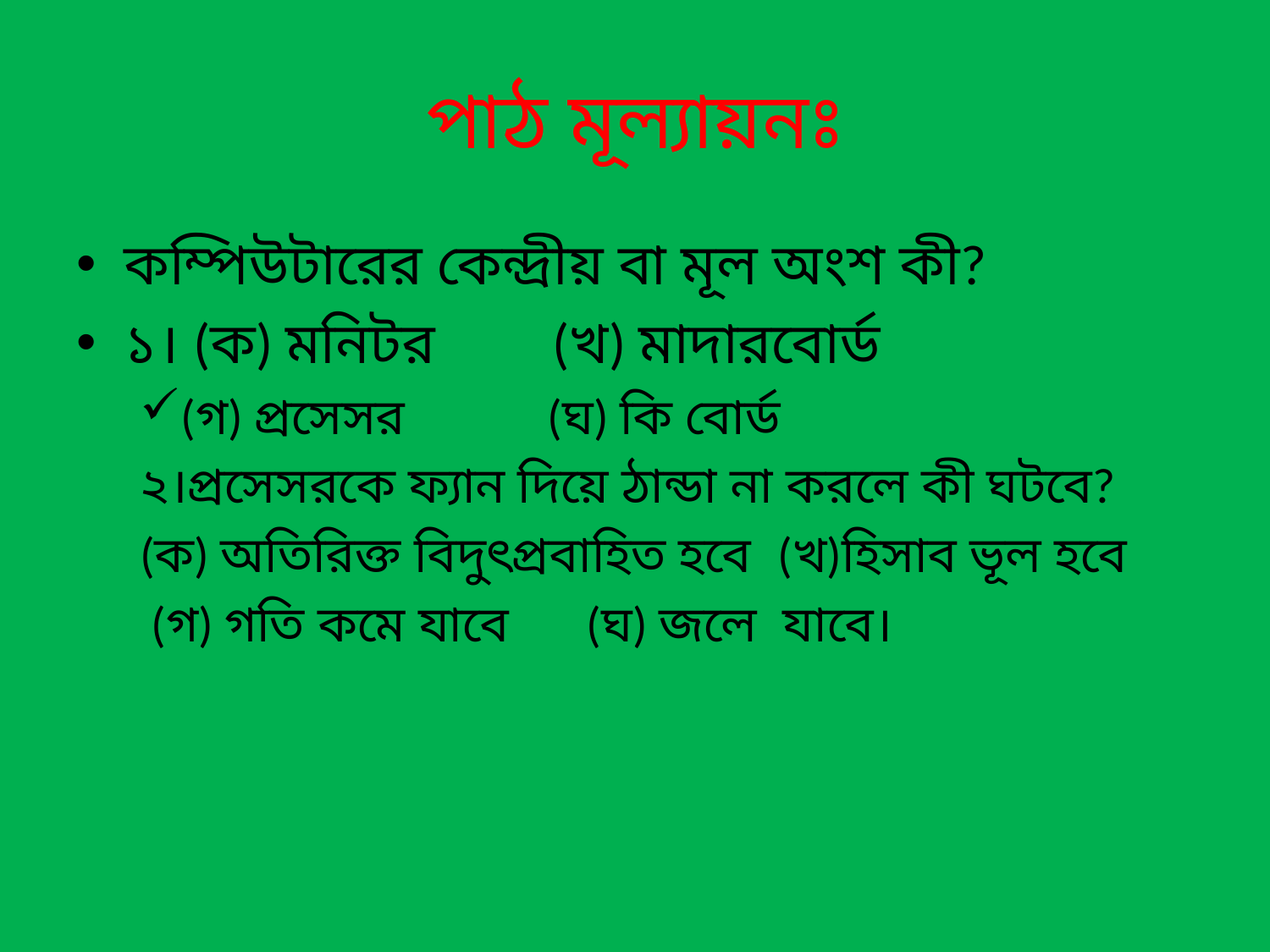

# পাঠ মূল্যায়নঃ
কম্পিউটারের কেন্দ্রীয় বা মূল অংশ কী?
১। (ক) মনিটর        (খ) মাদারবোর্ড
(গ) প্রসেসর           (ঘ) কি বোর্ড
২।প্রসেসরকে ফ্যান দিয়ে ঠান্ডা না করলে কী ঘটবে?
(ক) অতিরিক্ত বিদুৎপ্রবাহিত হবে  (খ)হিসাব ভূল হবে
 (গ) গতি কমে যাবে      (ঘ) জলে  যাবে।